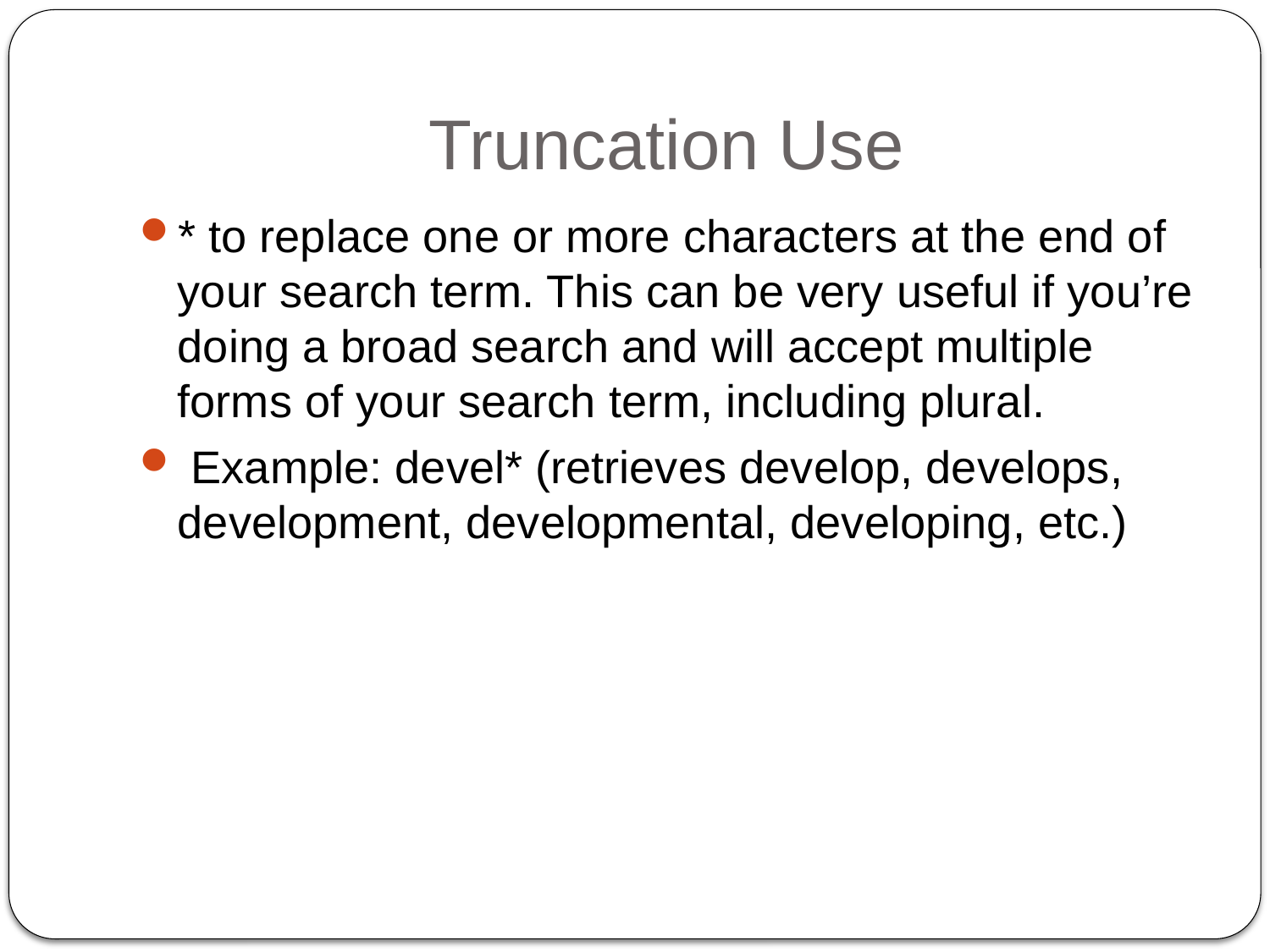

# Truncation Use
* to replace one or more characters at the end of your search term. This can be very useful if you’re doing a broad search and will accept multiple forms of your search term, including plural.
 Example: devel* (retrieves develop, develops, development, developmental, developing, etc.)